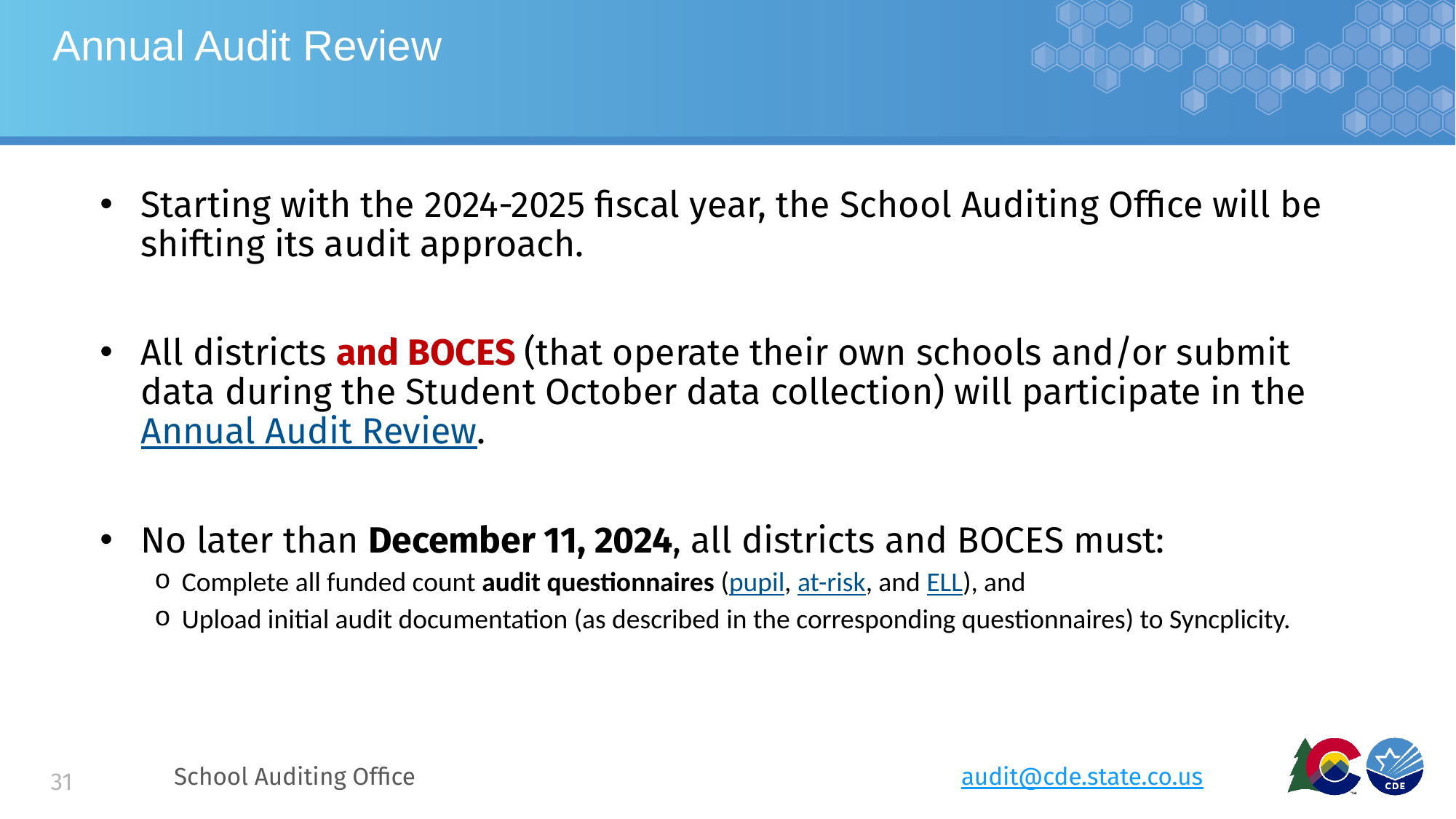

# Annual Audit Review
Starting with the 2024-2025 fiscal year, the School Auditing Office will be shifting its audit approach.

All districts and BOCES (that operate their own schools and/or submit data during the Student October data collection) will participate in the Annual Audit Review.

No later than December 11, 2024, all districts and BOCES must:
Complete all funded count audit questionnaires (pupil, at-risk, and ELL), and
Upload initial audit documentation (as described in the corresponding questionnaires) to Syncplicity.

School Auditing Office
audit@cde.state.co.us

31